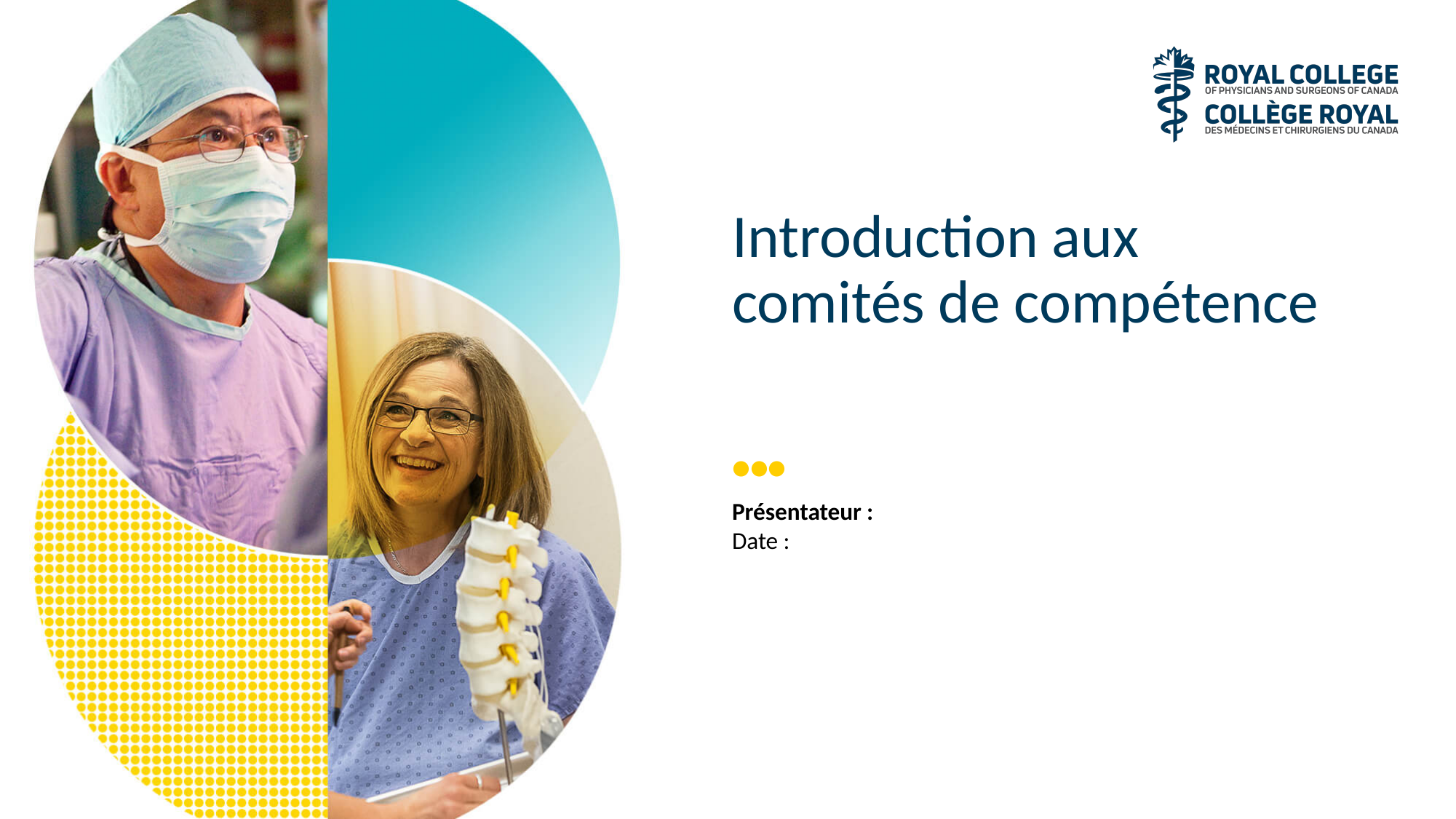

# Introduction aux comités de compétence
Présentateur :
Date :